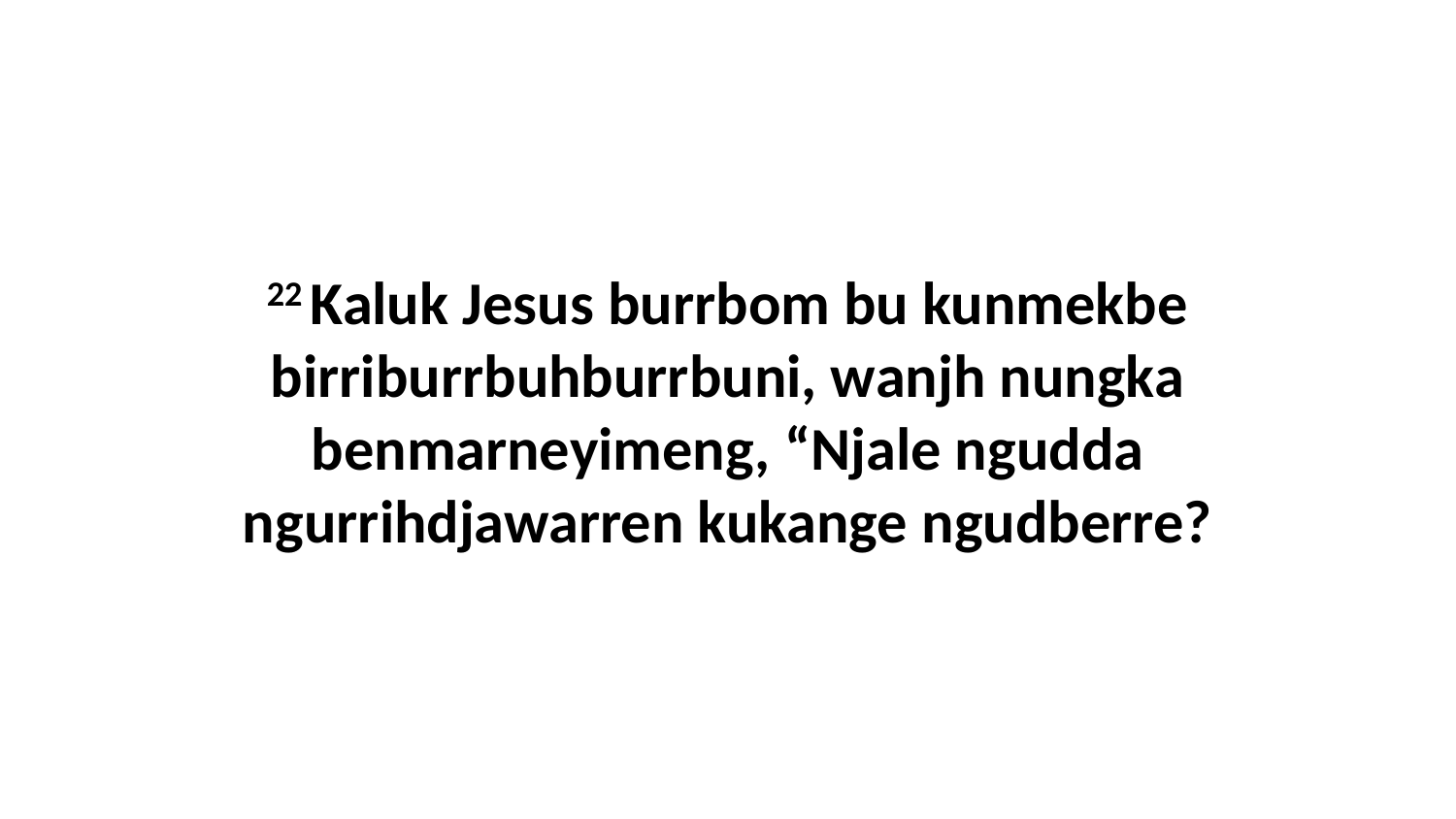

22 Kaluk Jesus burrbom bu kunmekbe birriburrbuhburrbuni, wanjh nungka benmarneyimeng, “Njale ngudda ngurrihdjawarren kukange ngudberre?